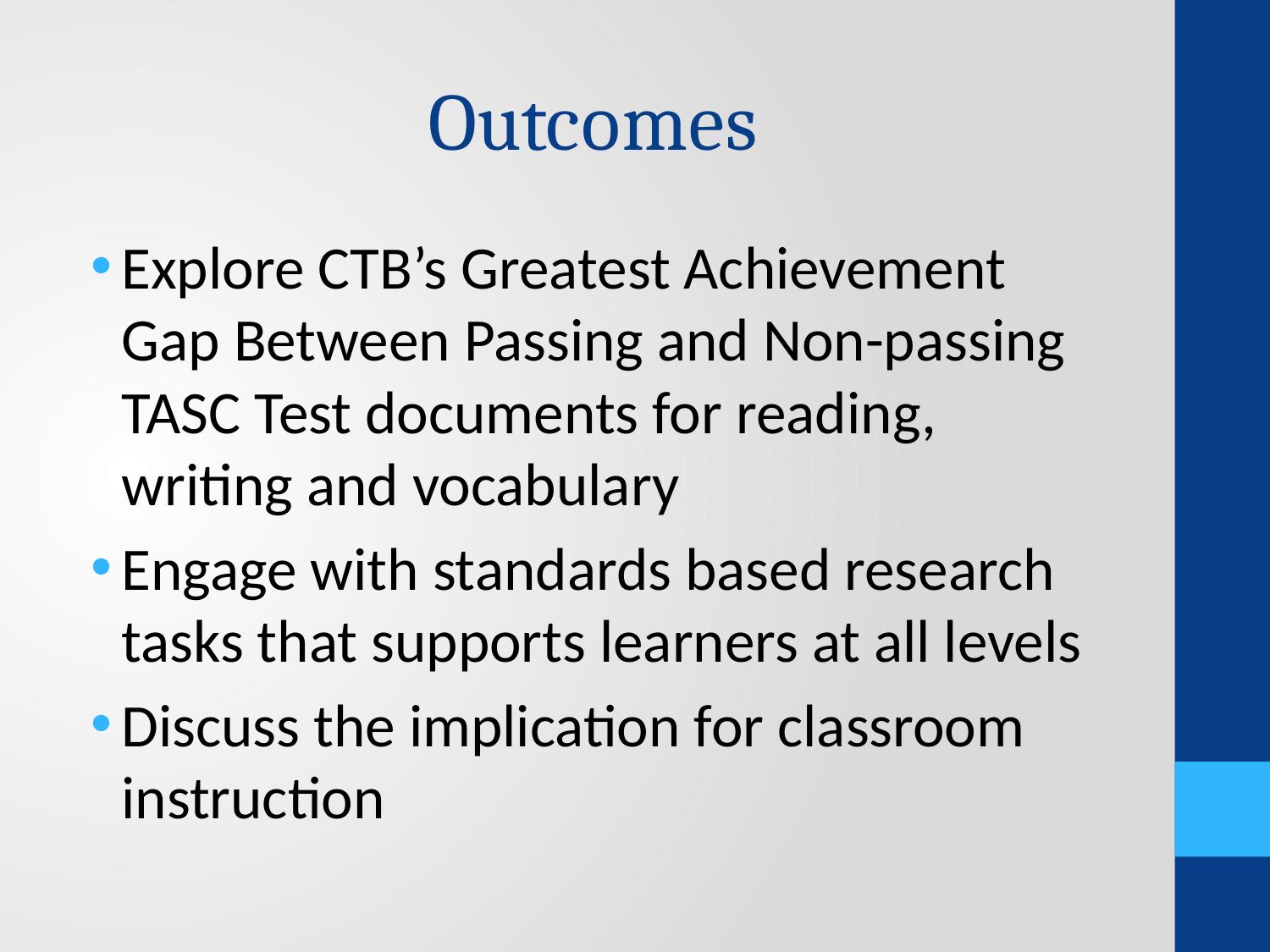

# Outcomes
Explore CTB’s Greatest Achievement Gap Between Passing and Non-passing TASC Test documents for reading, writing and vocabulary
Engage with standards based research tasks that supports learners at all levels
Discuss the implication for classroom instruction